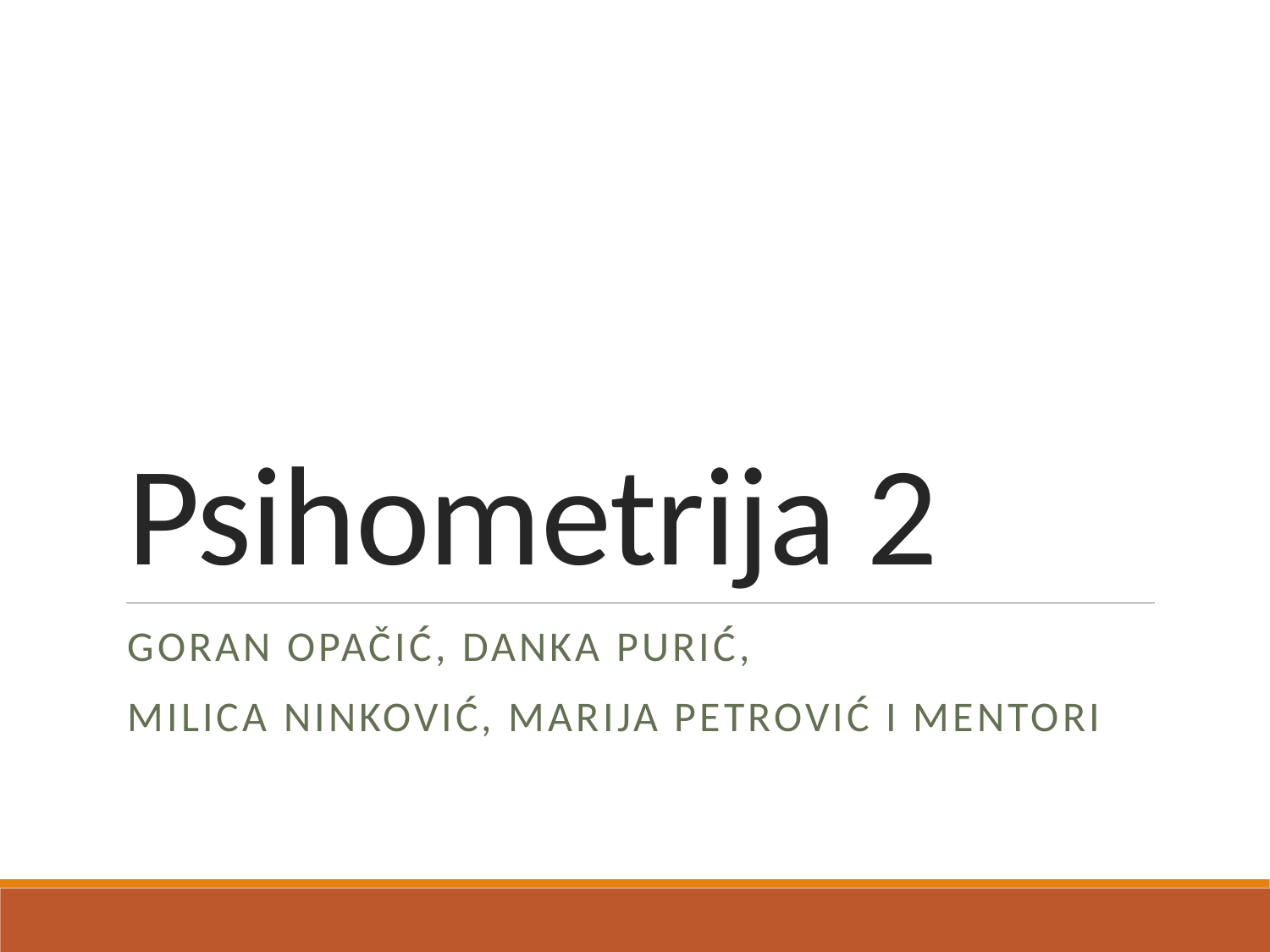

# Psihometrija 2
Goran Opačić, Danka Purić,
Milica Ninković, Marija Petrović i mentori